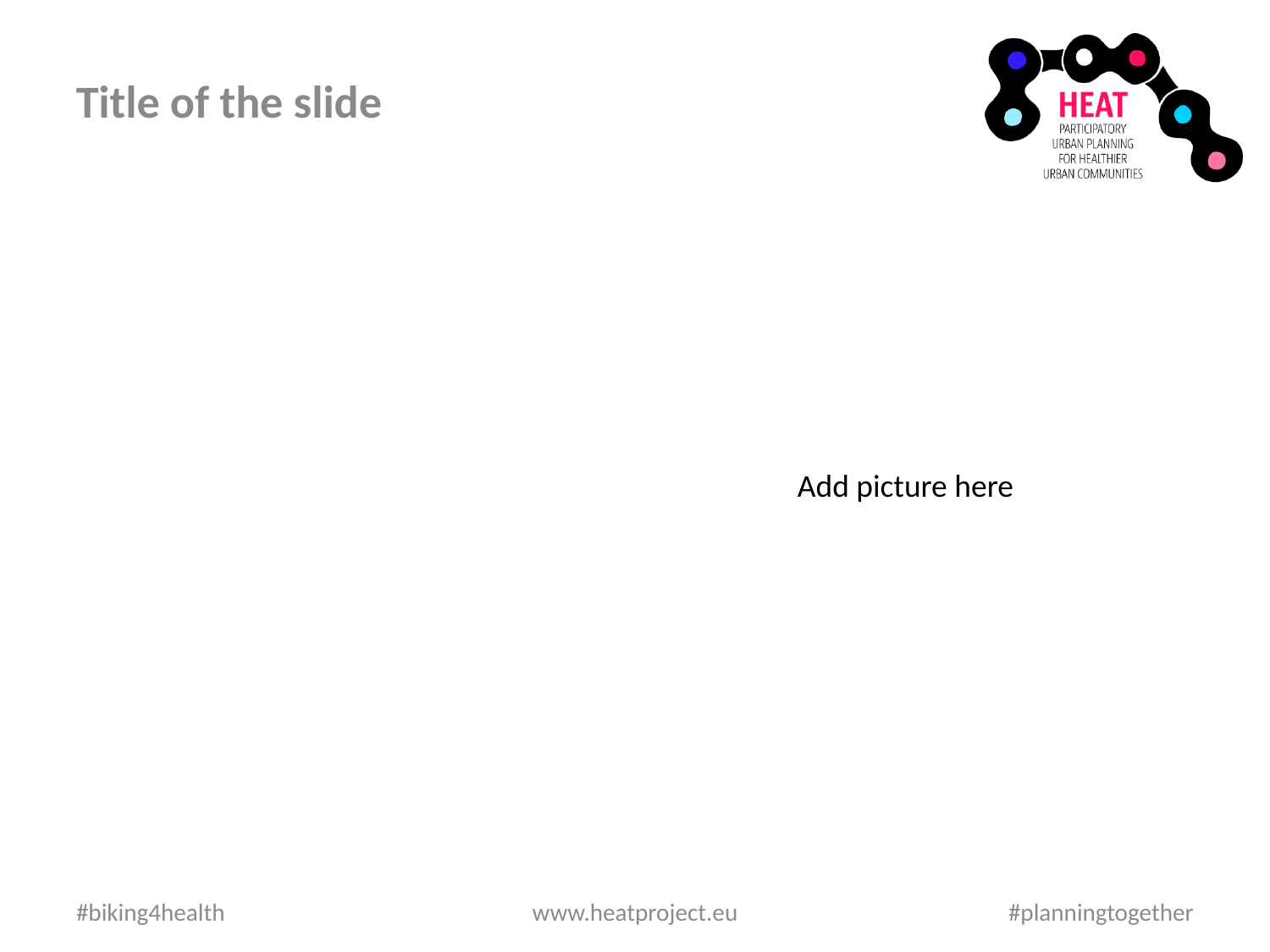

Title of the slide

Add picture here
#biking4health
www.heatproject.eu
#planningtogether